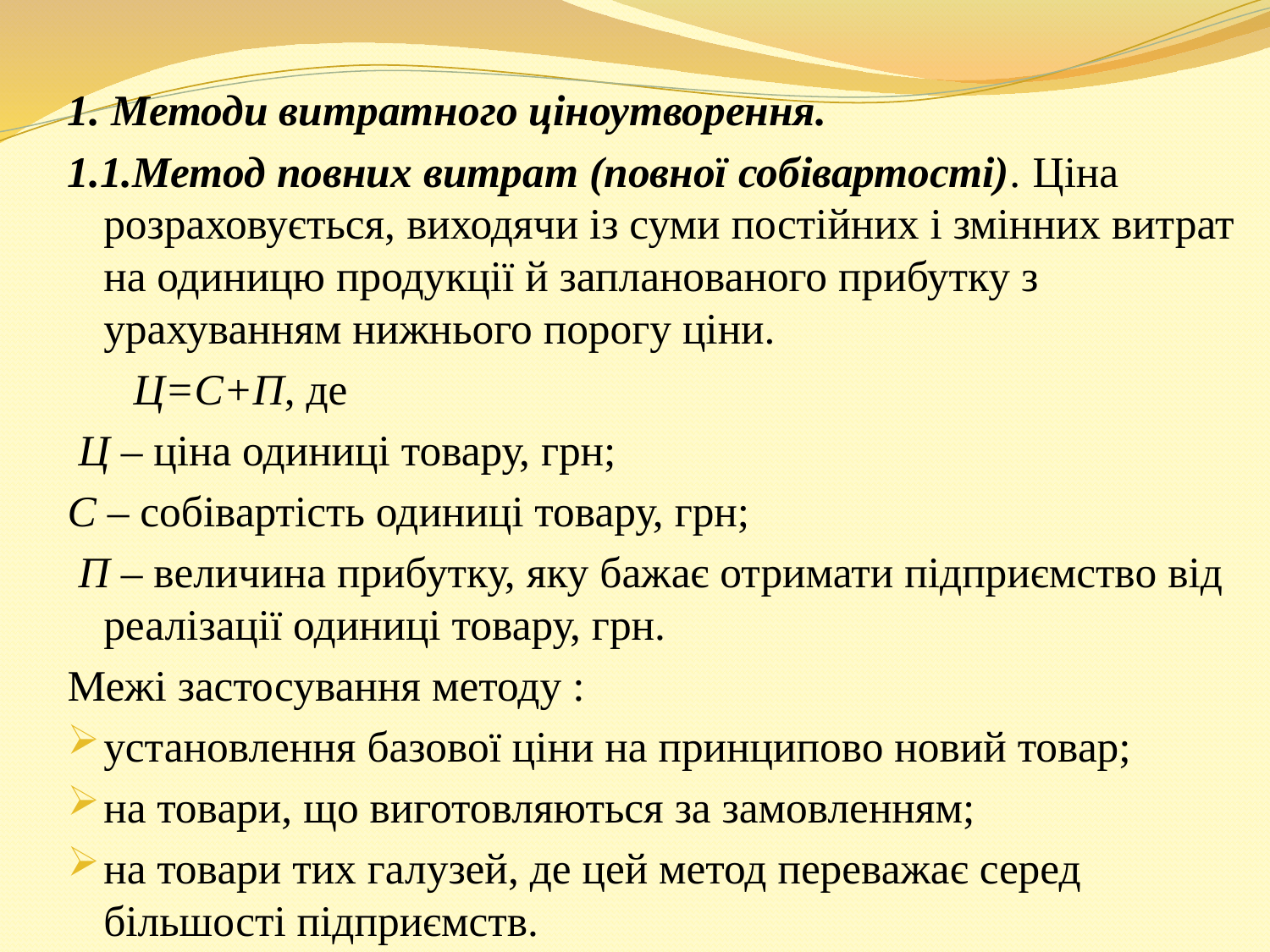

1. Методи витратного ціноутворення.
1.1.Метод повних витрат (повної собівартості). Ціна розраховується, виходячи із суми постійних і змінних витрат на одиницю продукції й запланованого прибутку з урахуванням нижнього порогу ціни.
      Ц=С+П, де
 Ц – ціна одиниці товару, грн;
С – собівартість одиниці товару, грн;
 П – величина прибутку, яку бажає отримати підприємство від реалізації одиниці товару, грн.
Межі застосування методу :
установлення базової ціни на принципово новий товар;
на товари, що виготовляються за замовленням;
на товари тих галузей, де цей метод переважає серед більшості підприємств.